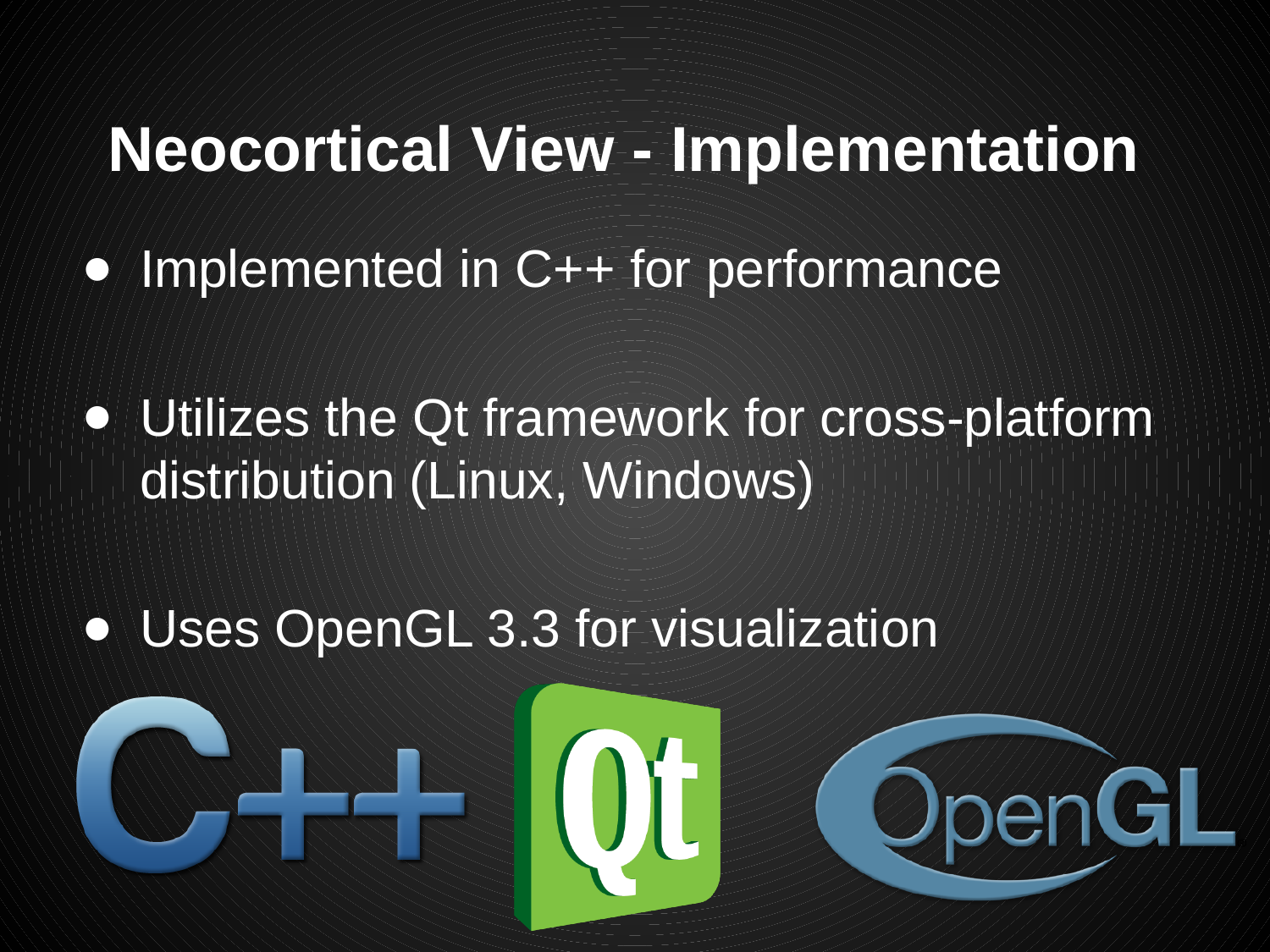

# Neocortical View - Implementation
Implemented in C++ for performance

Utilizes the Qt framework for cross-platform distribution (Linux, Windows)

Uses OpenGL 3.3 for visualization